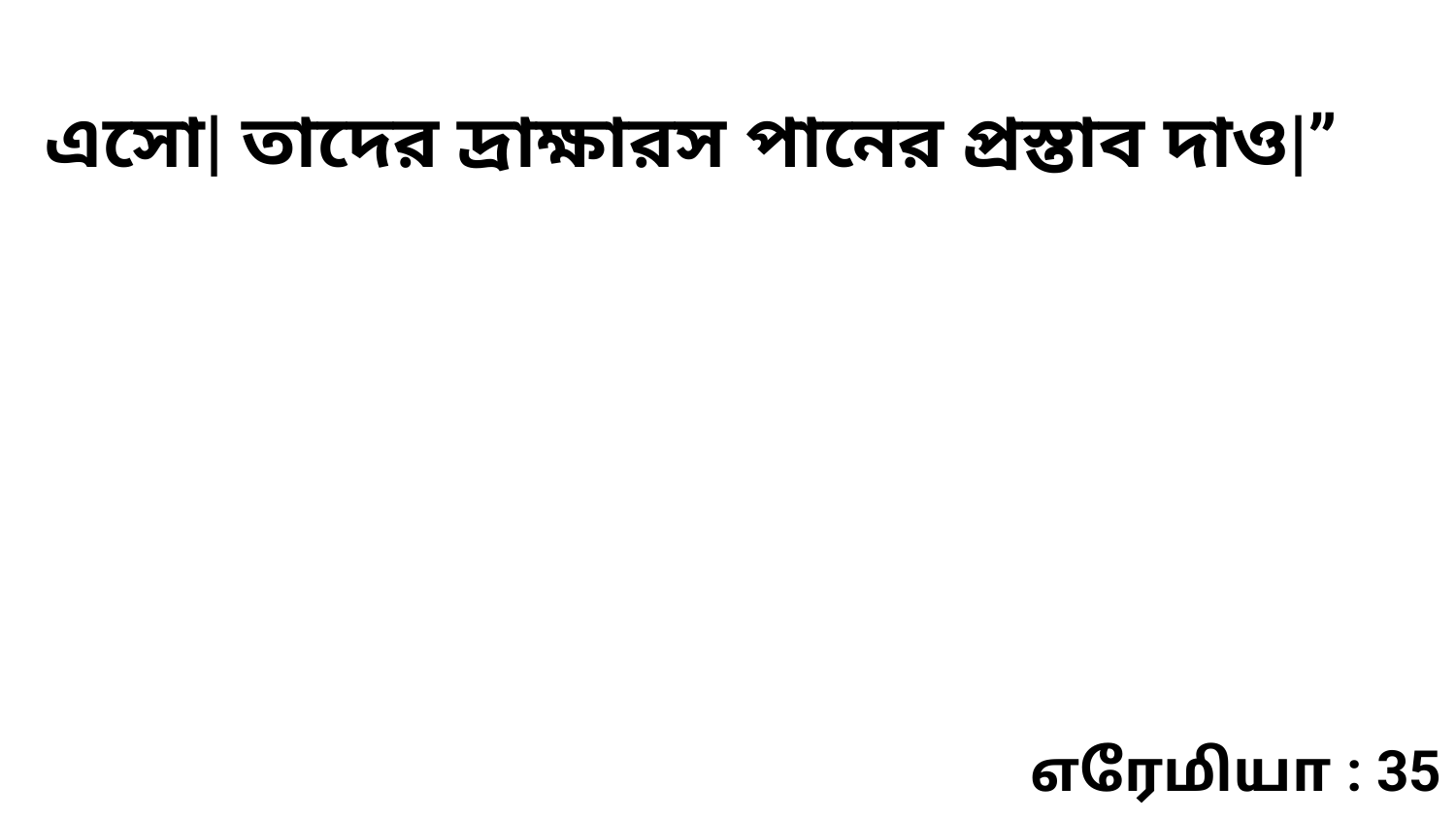

এসো| তাদের দ্রাক্ষারস পানের প্রস্তাব দাও|”
எரேமியா : 35